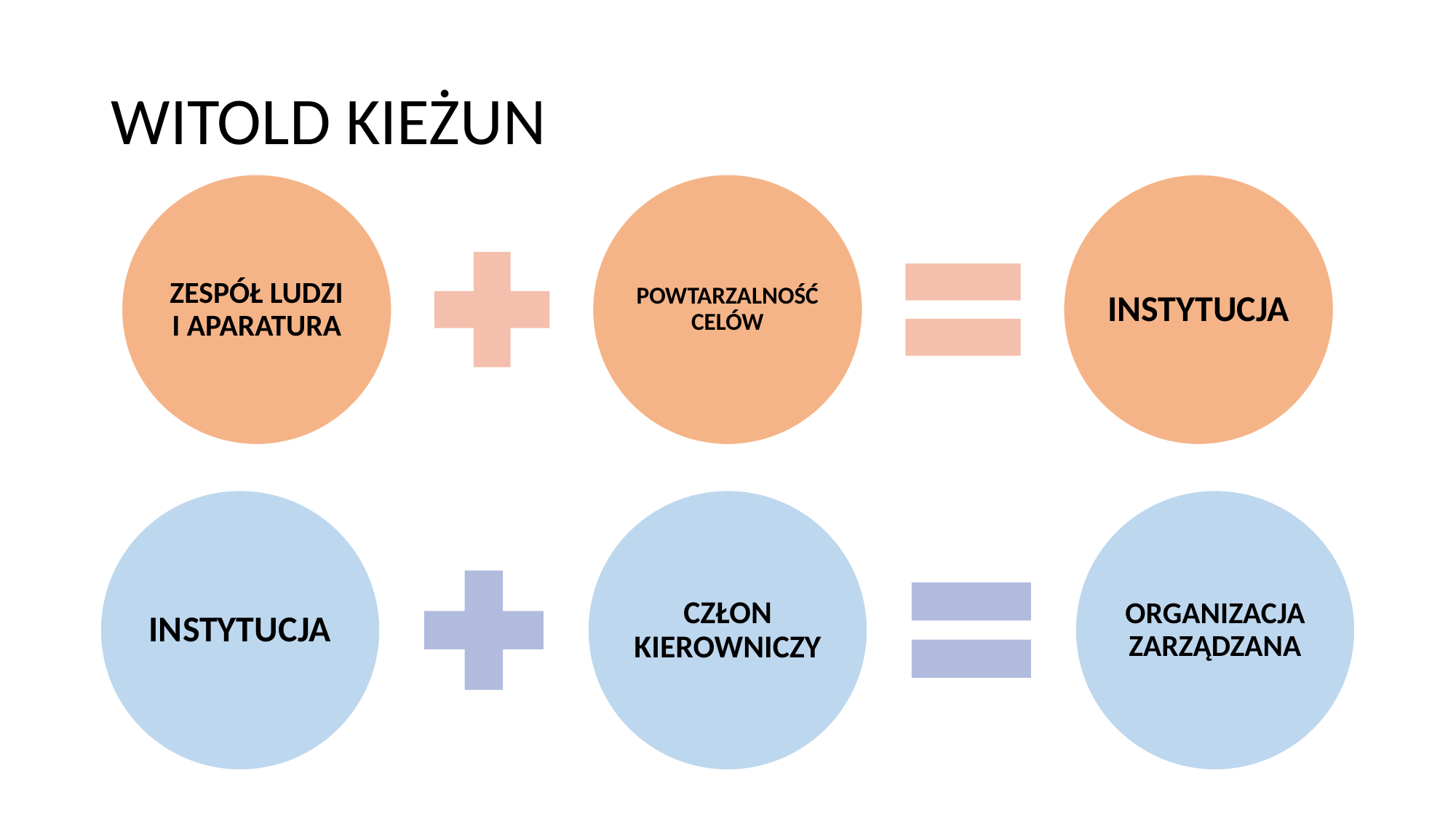

# WITOLD KIEŻUN
ZESPÓŁ LUDZI I APARATURA

POWTARZALNOŚĆ CELÓW

INSTYTUCJA
INSTYTUCJA

CZŁON KIEROWNICZY

ORGANIZACJA ZARZĄDZANA